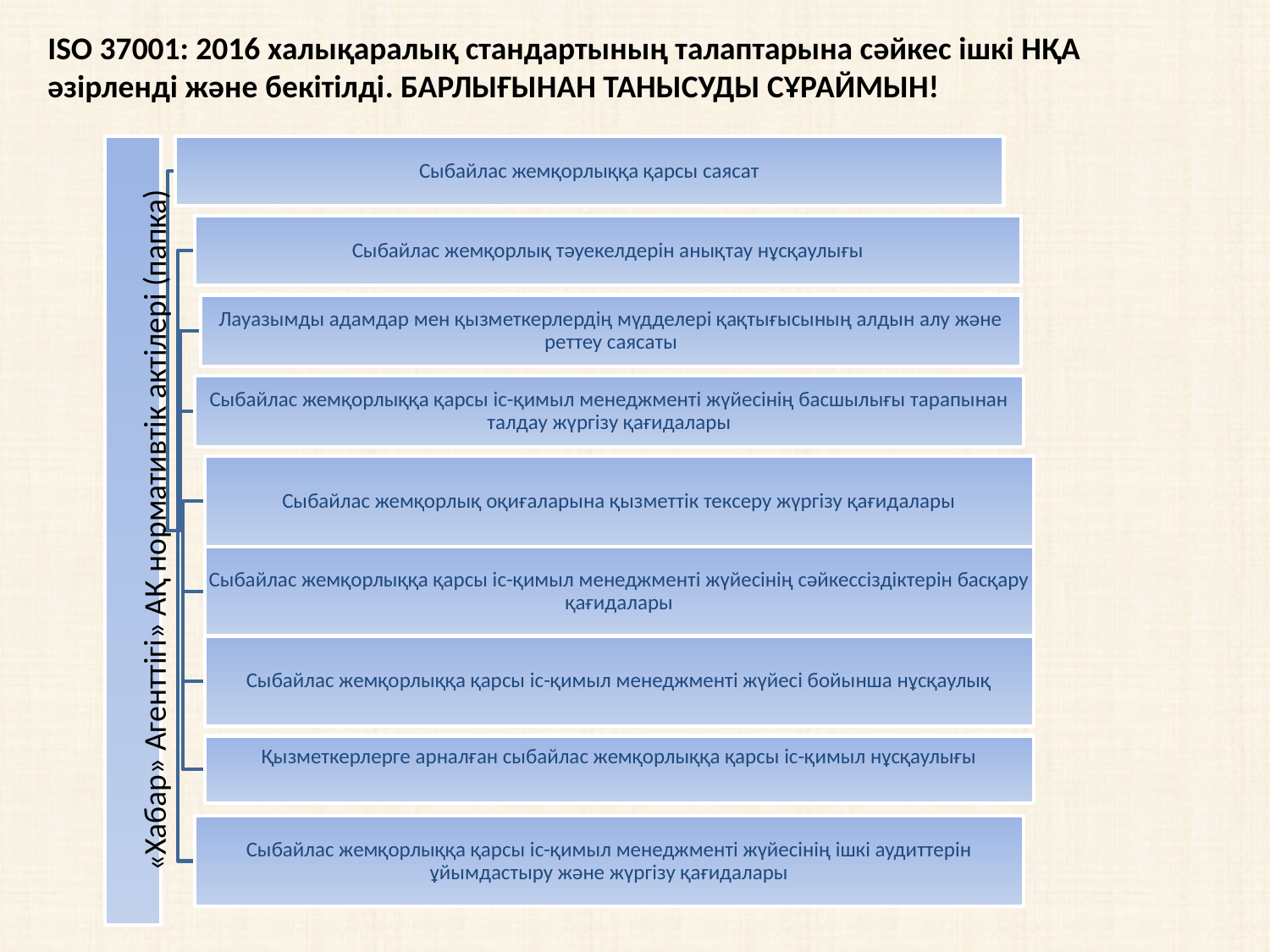

# ISO 37001: 2016 халықаралық стандартының талаптарына сәйкес ішкі НҚА әзірленді және бекітілді. БАРЛЫҒЫНАН ТАНЫСУДЫ СҰРАЙМЫН!

«Хабар» Агенттігі» АҚ нормативтік актілері (папка)
Сыбайлас жемқорлық тәуекелдерін анықтау нұсқаулығы
Сыбайлас жемқорлыққа қарсы іс-қимыл менеджменті жүйесінің ішкі аудиттерін ұйымдастыру және жүргізу қағидалары
Сыбайлас жемқорлыққа қарсы іс-қимыл менеджменті жүйесінің басшылығы тарапынан талдау жүргізу қағидалары
Сыбайлас жемқорлыққа қарсы іс-қимыл менеджменті жүйесінің сәйкессіздіктерін басқару қағидалары
Сыбайлас жемқорлық оқиғаларына қызметтік тексеру жүргізу қағидалары
Сыбайлас жемқорлыққа қарсы іс-қимыл менеджменті жүйесі бойынша нұсқаулық
Сыбайлас жемқорлыққа қарсы саясат
Қызметкерлерге арналған сыбайлас жемқорлыққа қарсы іс-қимыл нұсқаулығы
Лауазымды адамдар мен қызметкерлердің мүдделері қақтығысының алдын алу және реттеу саясаты